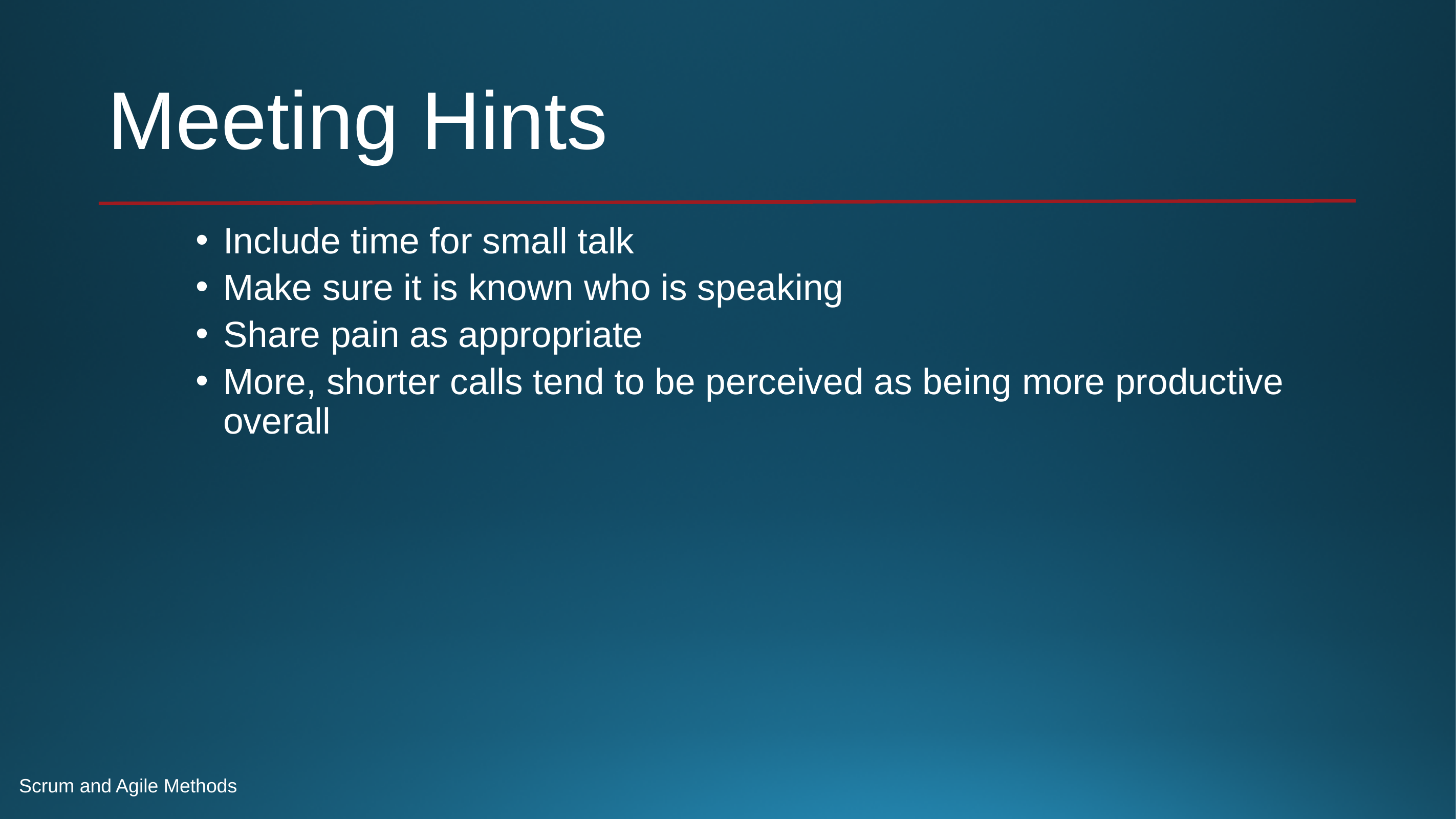

# Meeting Hints
Include time for small talk
Make sure it is known who is speaking
Share pain as appropriate
More, shorter calls tend to be perceived as being more productive overall
Scrum and Agile Methods